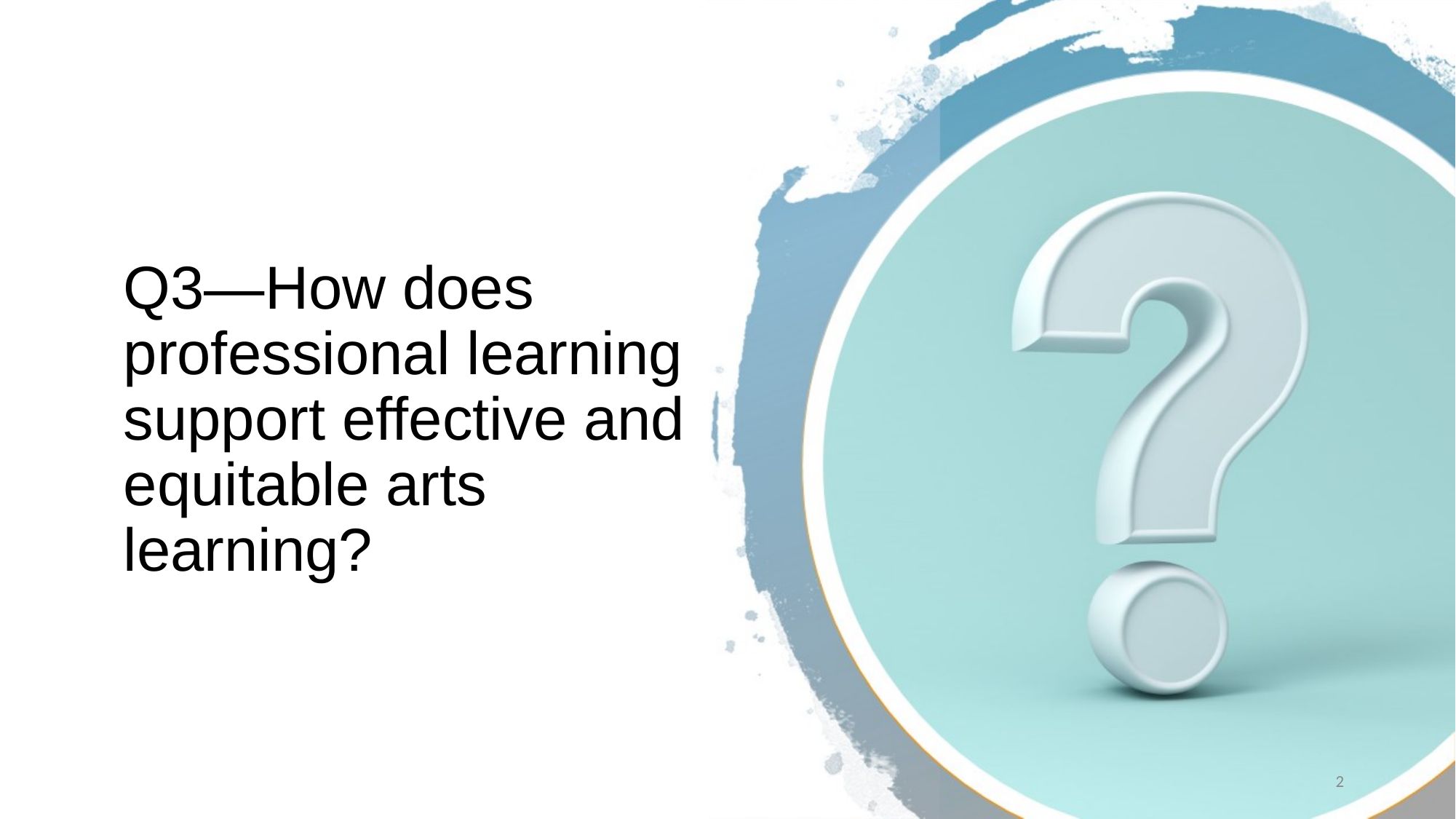

# Q3—How does professional learning support effective and equitable arts learning?
2